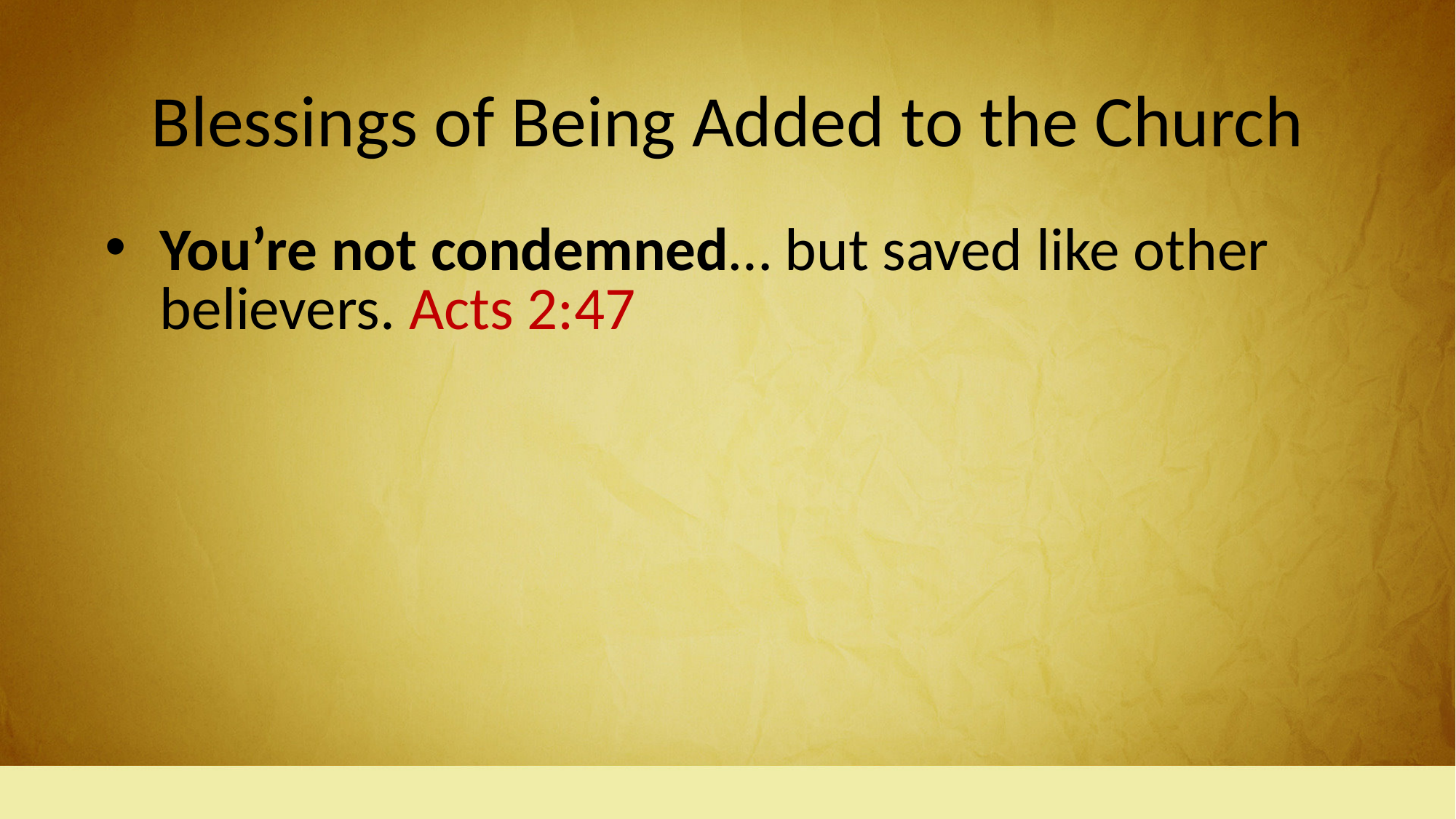

# Blessings of Being Added to the Church
You’re not condemned… but saved like other believers. Acts 2:47